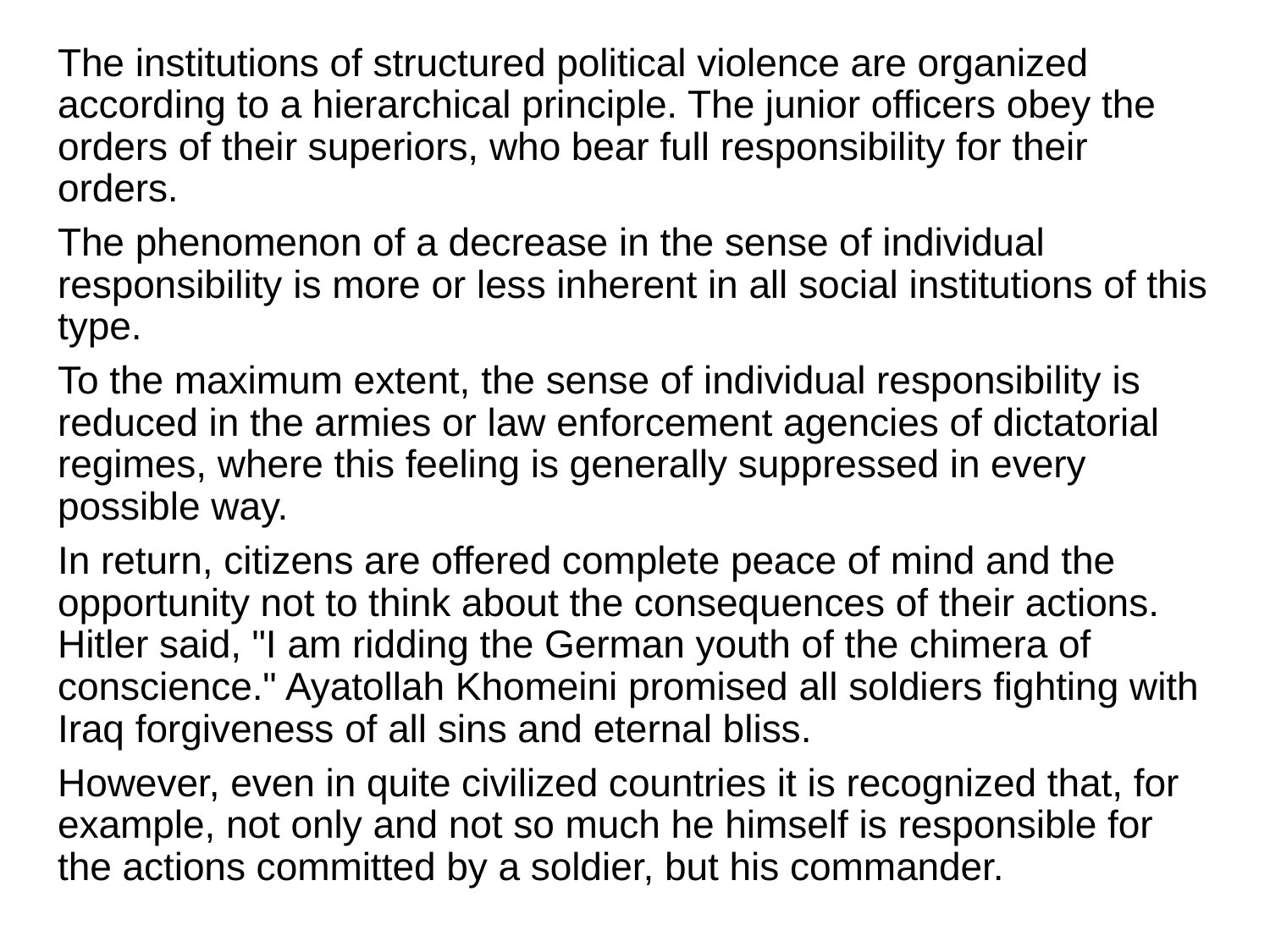

The institutions of structured political violence are organized according to a hierarchical principle. The junior officers obey the orders of their superiors, who bear full responsibility for their orders.
The phenomenon of a decrease in the sense of individual responsibility is more or less inherent in all social institutions of this type.
To the maximum extent, the sense of individual responsibility is reduced in the armies or law enforcement agencies of dictatorial regimes, where this feeling is generally suppressed in every possible way.
In return, citizens are offered complete peace of mind and the opportunity not to think about the consequences of their actions. Hitler said, "I am ridding the German youth of the chimera of conscience." Ayatollah Khomeini promised all soldiers fighting with Iraq forgiveness of all sins and eternal bliss.
However, even in quite civilized countries it is recognized that, for example, not only and not so much he himself is responsible for the actions committed by a soldier, but his commander.